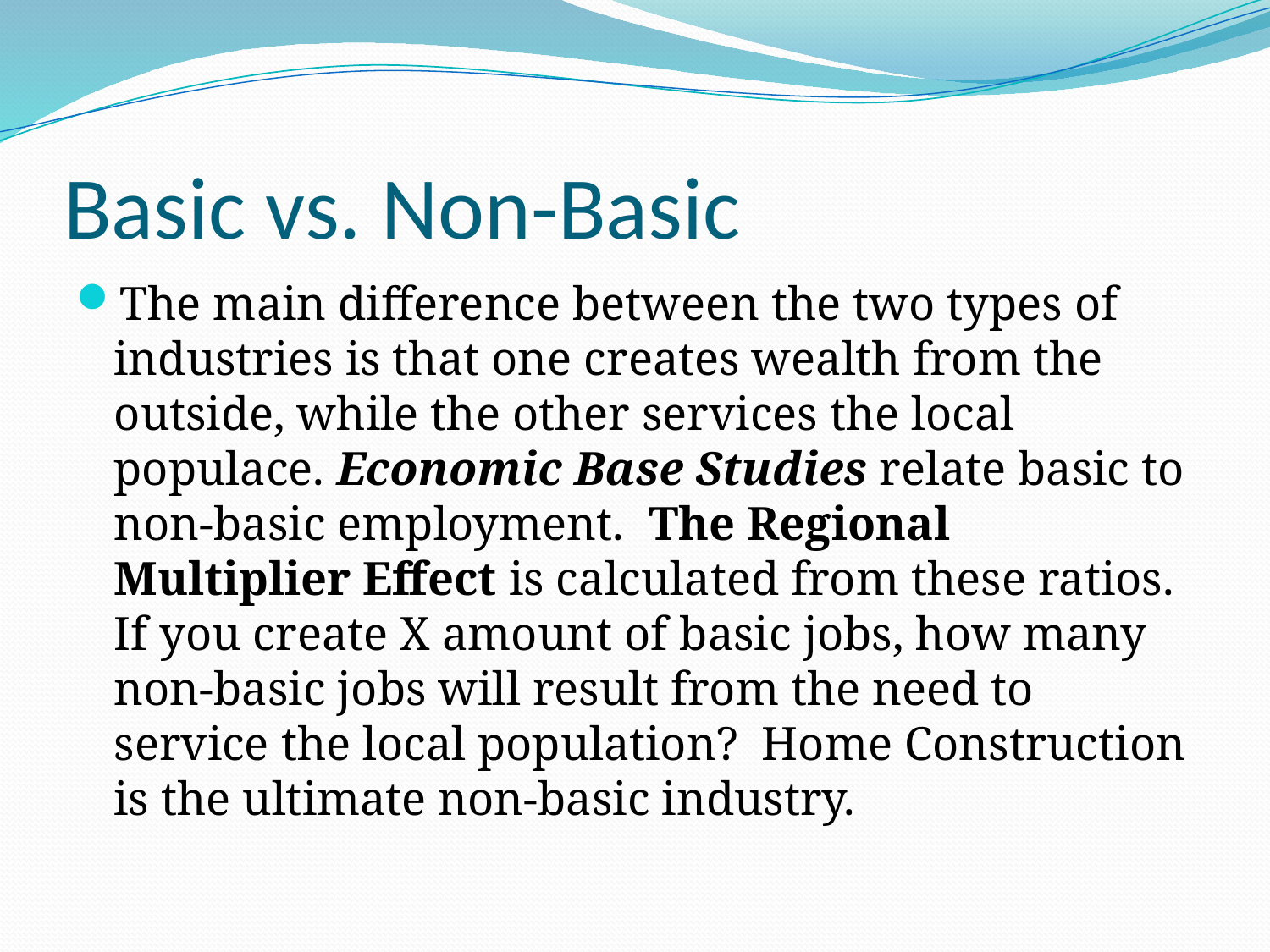

# Basic vs. Non-Basic
The main difference between the two types of industries is that one creates wealth from the outside, while the other services the local populace. Economic Base Studies relate basic to non-basic employment.  The Regional Multiplier Effect is calculated from these ratios.  If you create X amount of basic jobs, how many non-basic jobs will result from the need to service the local population?  Home Construction is the ultimate non-basic industry.